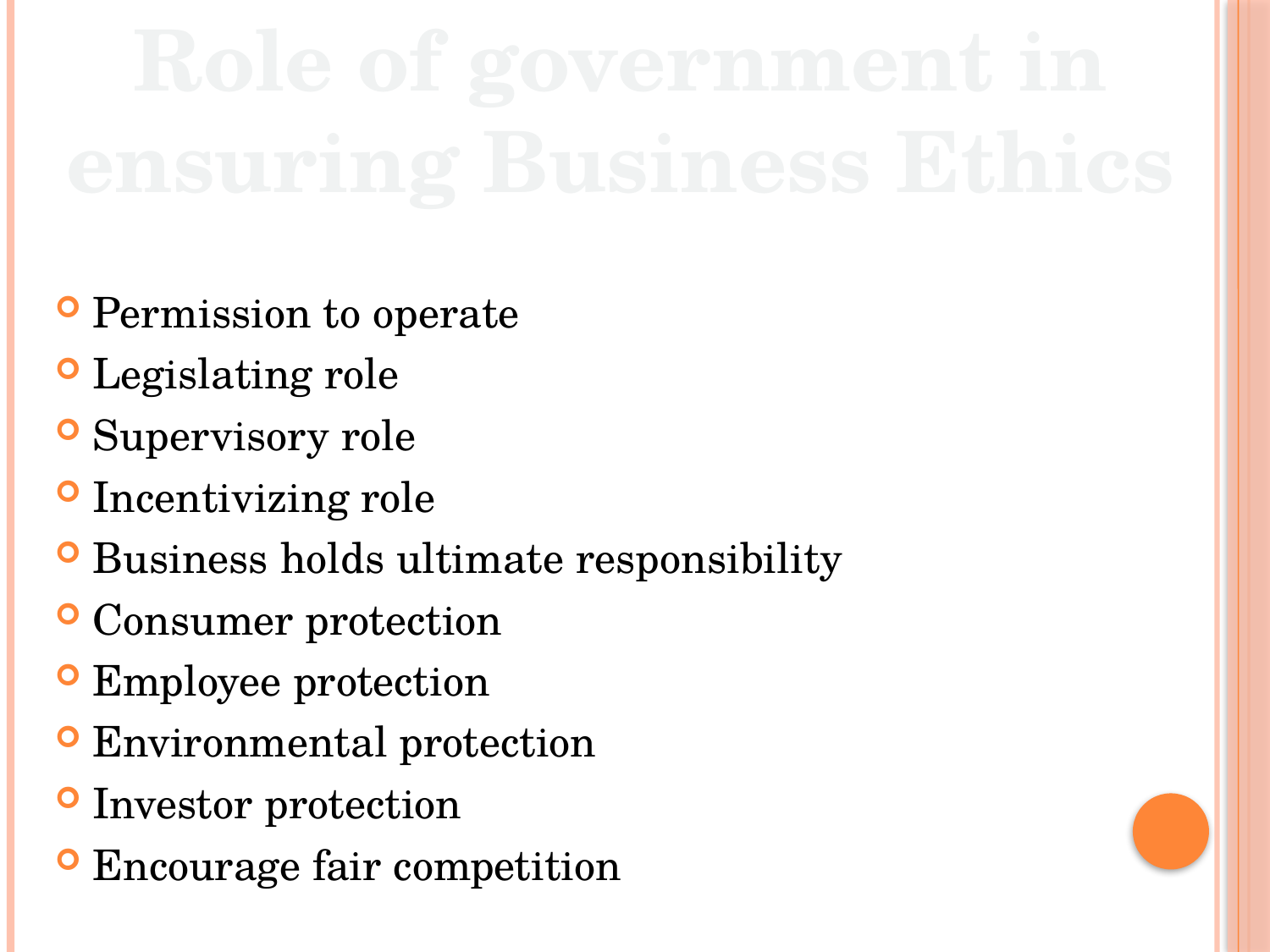

Role of government in ensuring Business Ethics
Permission to operate
Legislating role
Supervisory role
Incentivizing role
Business holds ultimate responsibility
Consumer protection
Employee protection
Environmental protection
Investor protection
Encourage fair competition